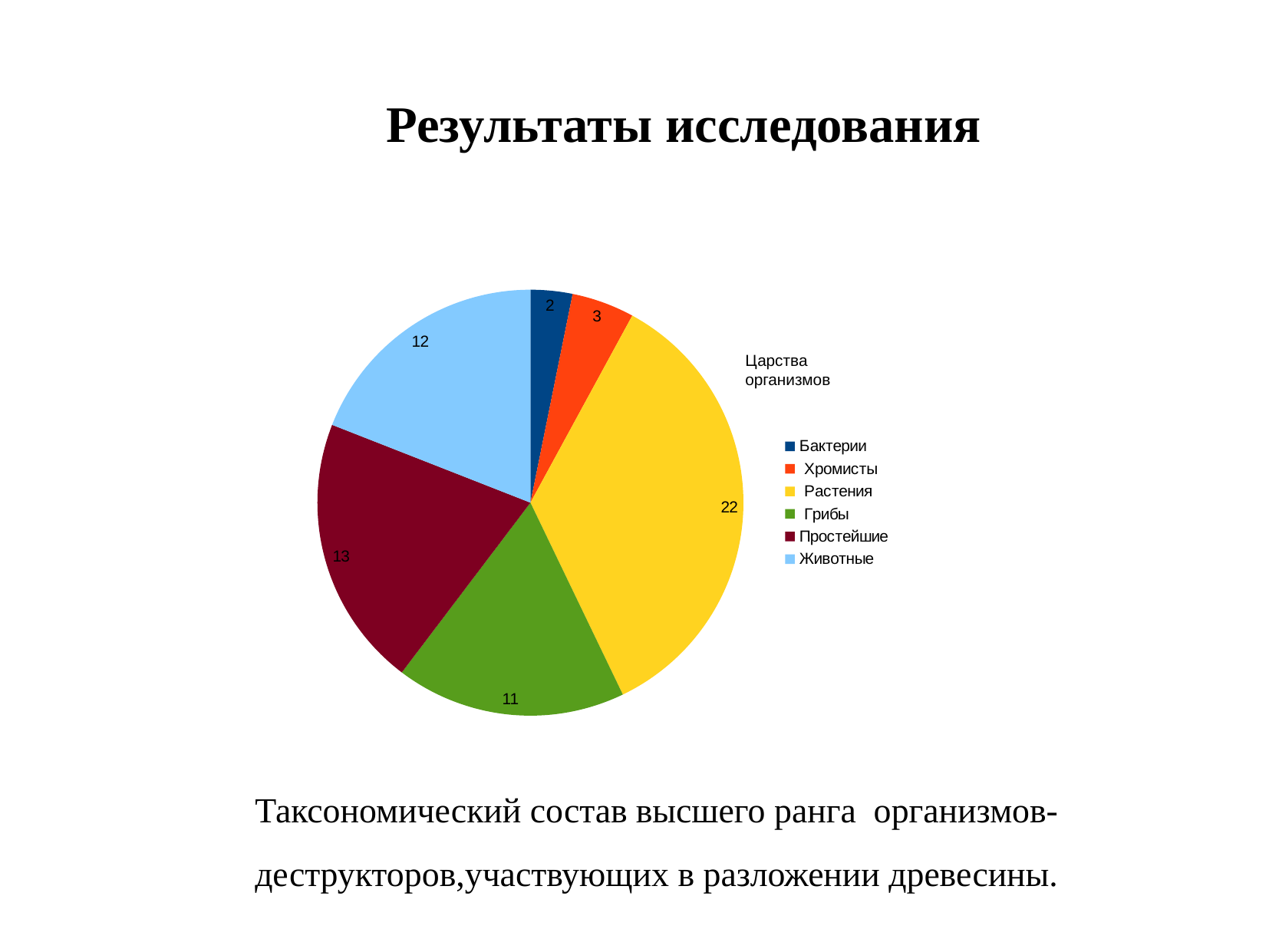

Результаты исследования

### Chart

| Category | Столбец 1 | Столбец 2 | Столбец 3 |
|---|---|---|---|
| Бактерии | 2.0 | 0.0 | 0.0 |
|  Хромисты | 3.0 | 0.0 | 0.0 |
|  Растения | 22.0 | 0.0 | 0.0 |
|  Грибы | 11.0 | 0.0 | 0.0 |
| Простейшие | 13.0 | 0.0 | 0.0 |
| Животные | 12.0 | 0.0 | None |
Царства организмов

Таксономический состав высшего ранга  организмов-деструкторов,участвующих в разложении древесины.